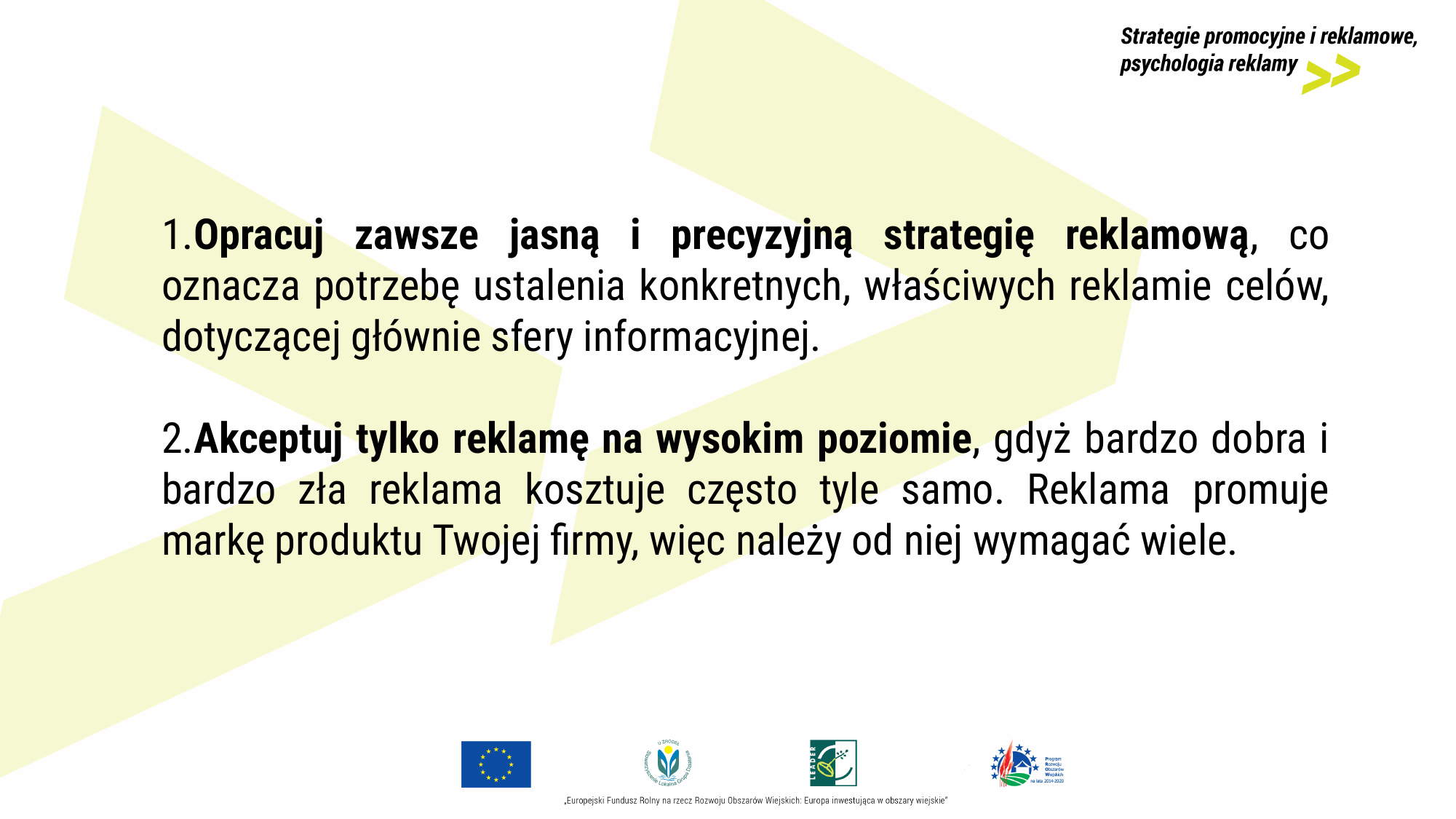

1.Opracuj zawsze jasną i precyzyjną strategię reklamową, co oznacza potrzebę ustalenia konkretnych, właściwych reklamie celów, dotyczącej głównie sfery informacyjnej.

2.Akceptuj tylko reklamę na wysokim poziomie, gdyż bardzo dobra i bardzo zła reklama kosztuje często tyle samo. Reklama promuje markę produktu Twojej firmy, więc należy od niej wymagać wiele.